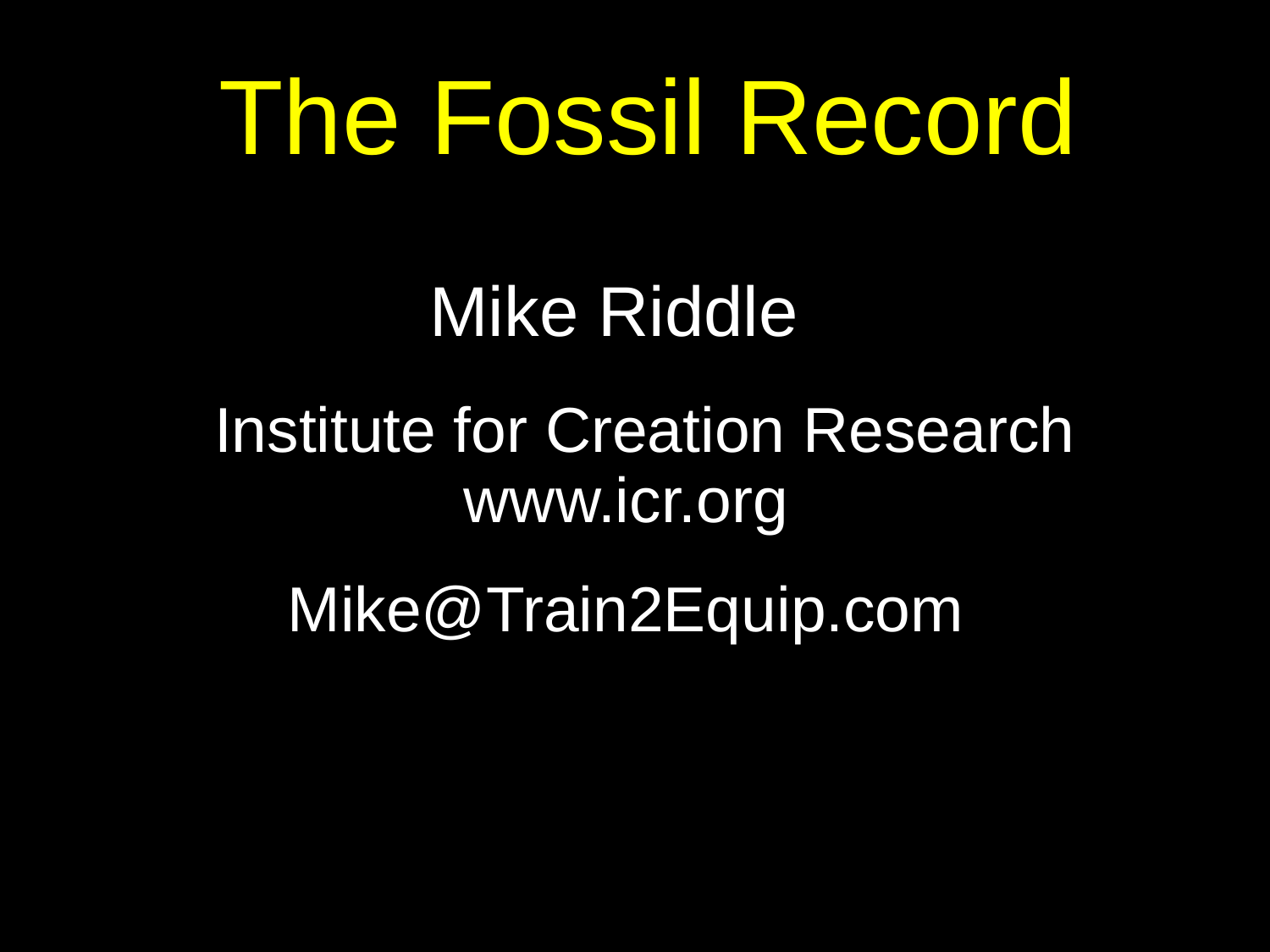

The Fossil Record
Mike Riddle
Institute for Creation Research
www.icr.org
Mike@Train2Equip.com